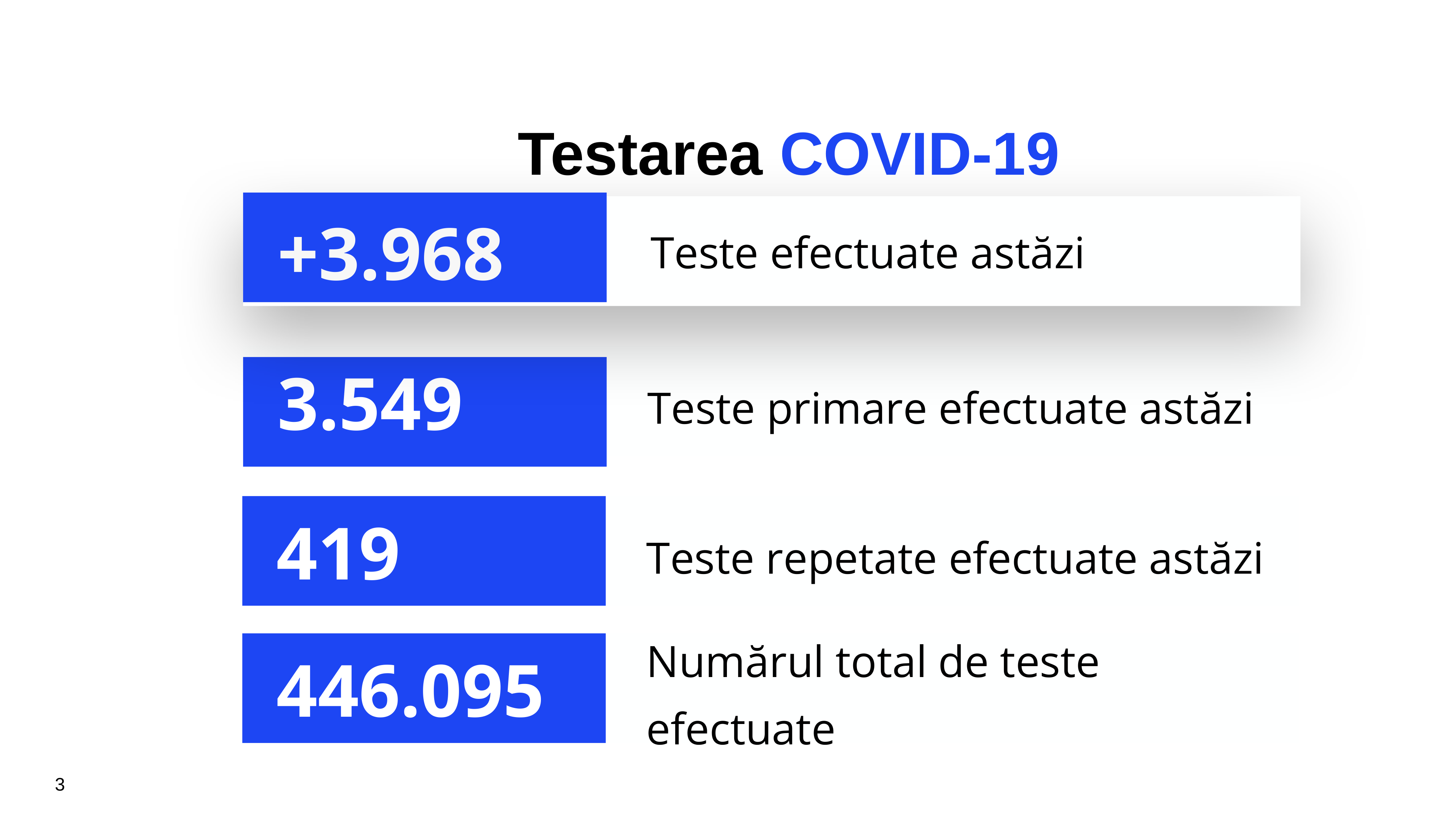

# Testarea COVID-19

+3.968

Teste efectuate astăzi

Teste primare efectuate astăzi
3.549

Teste repetate efectuate astăzi

419

Numărul total de teste efectuate

446.095
3